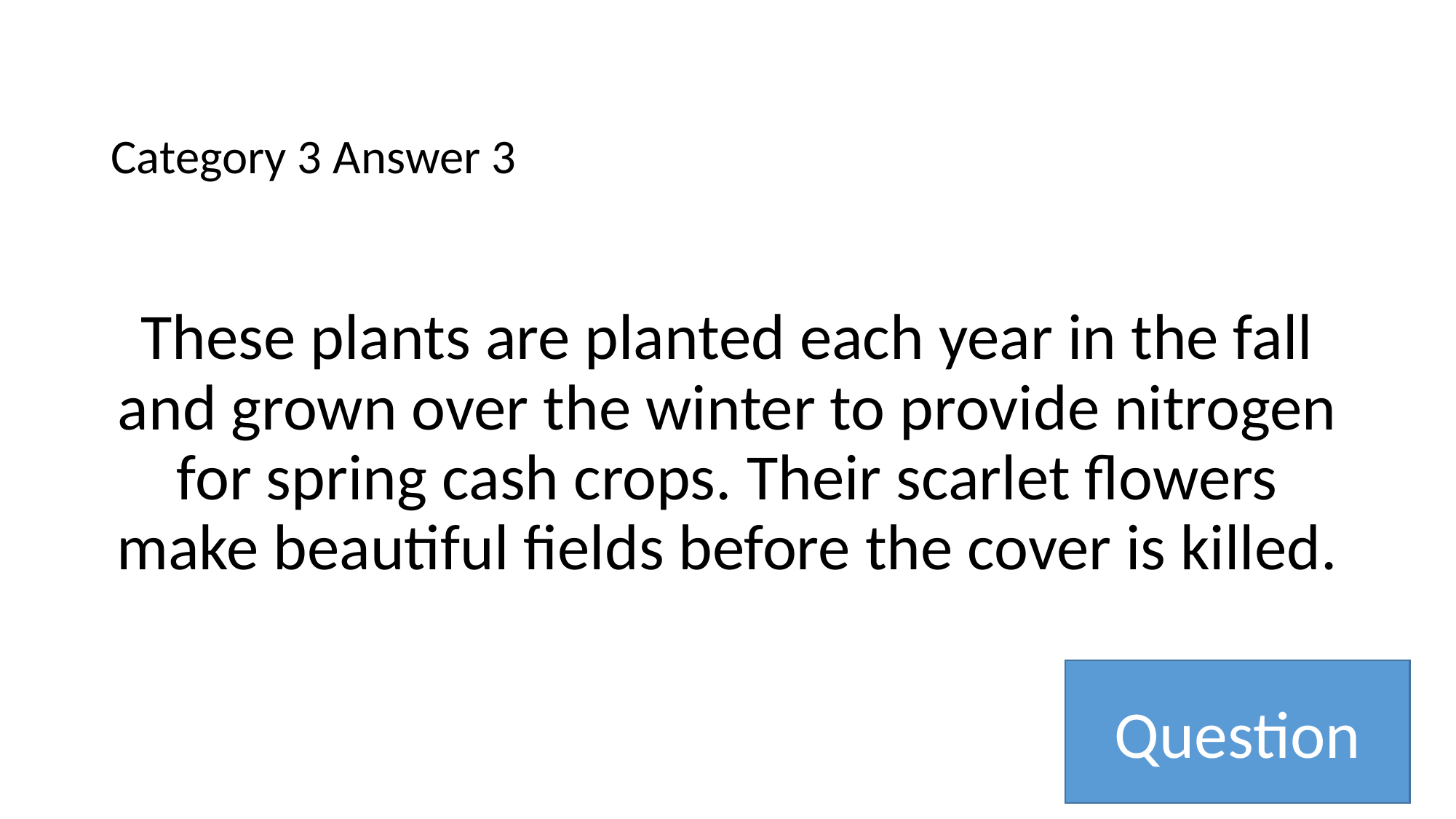

# Category 3 Answer 3
These plants are planted each year in the fall and grown over the winter to provide nitrogen for spring cash crops. Their scarlet flowers make beautiful fields before the cover is killed.